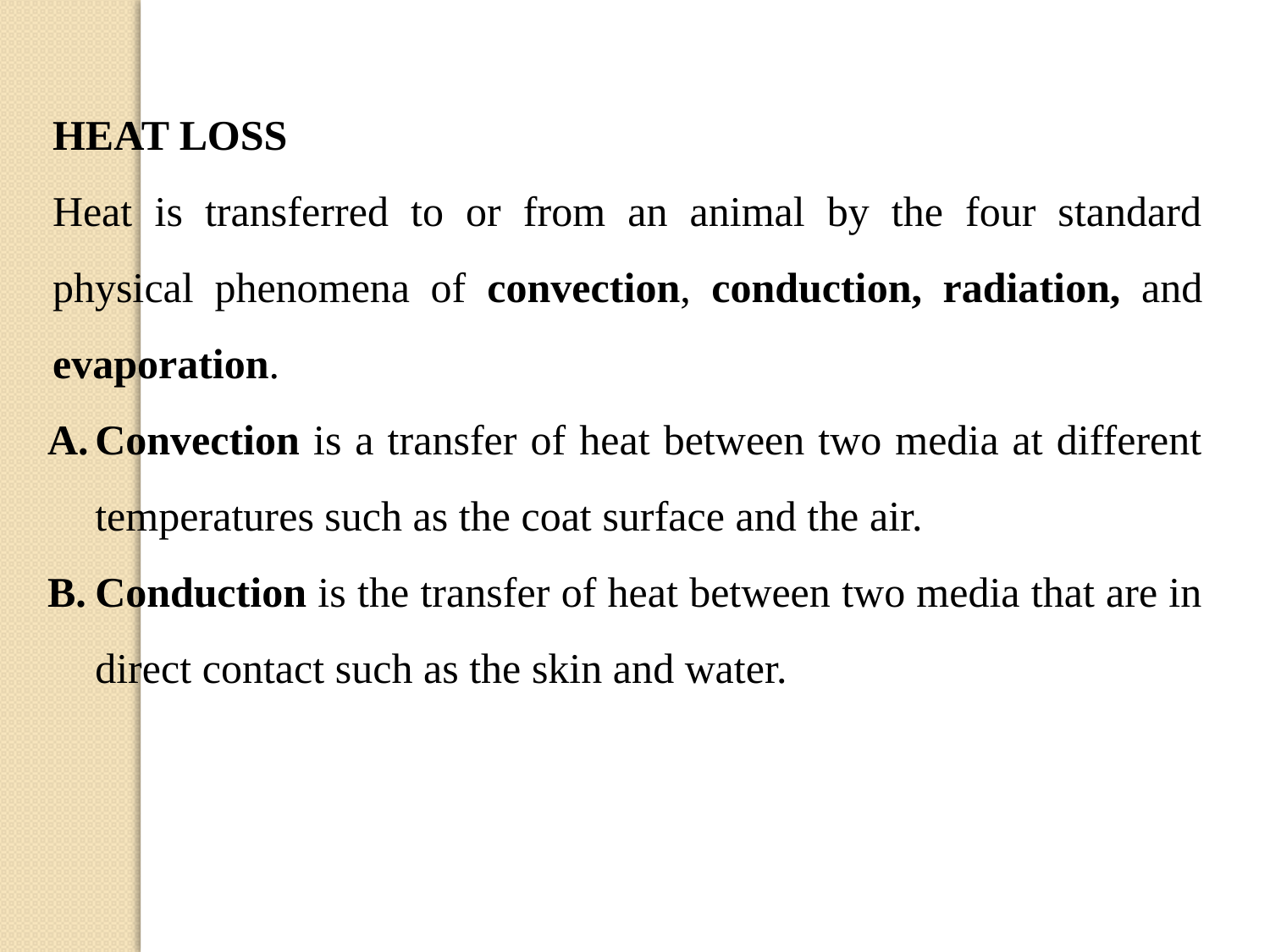

HEAT LOSS
Heat is transferred to or from an animal by the four standard physical phenomena of convection, conduction, radiation, and evaporation.
Convection is a transfer of heat between two media at different temperatures such as the coat surface and the air.
Conduction is the transfer of heat between two media that are in direct contact such as the skin and water.